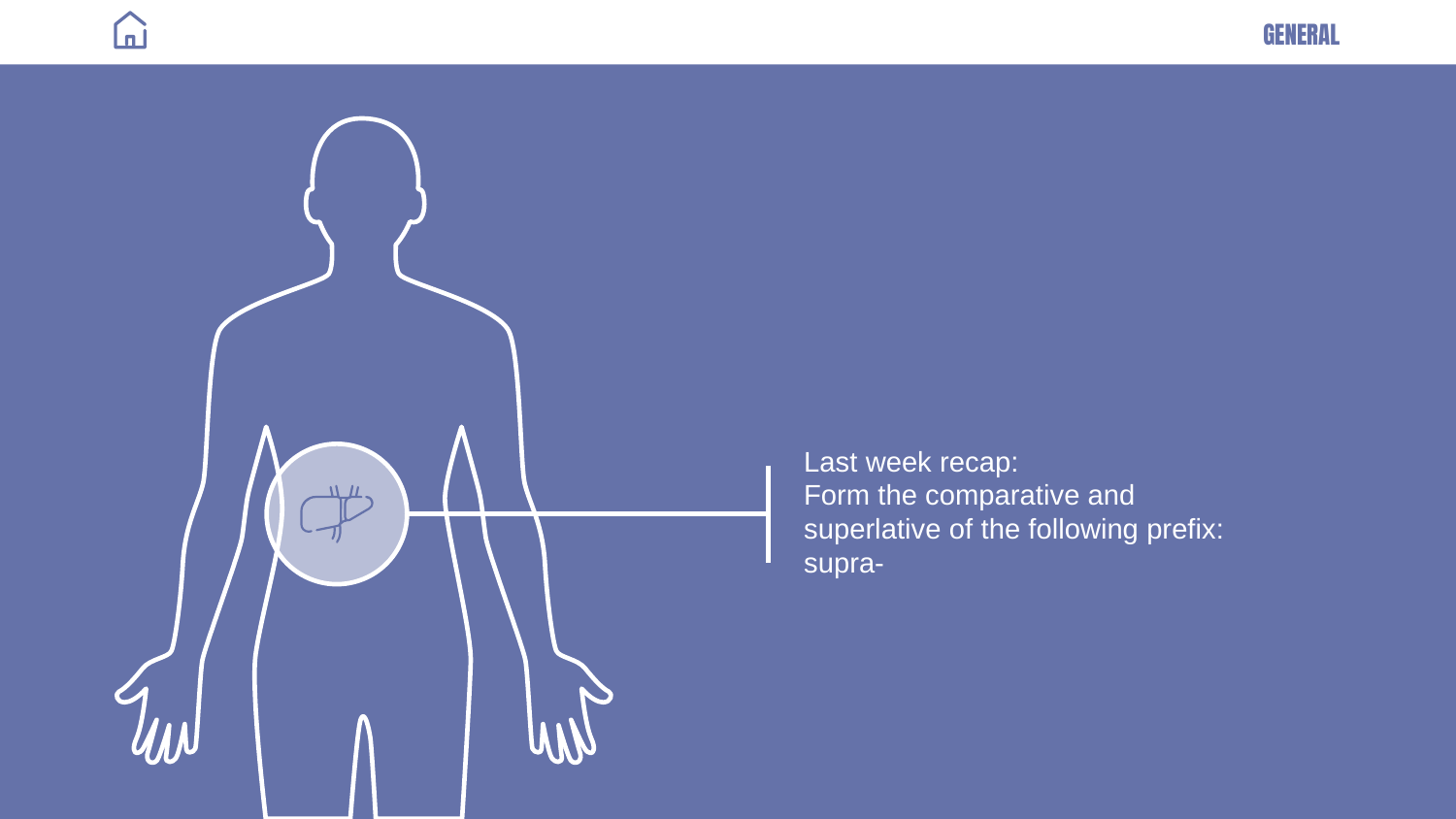

# GENERAL

Last week recap:
Form the comparative and superlative of the following prefix: supra-